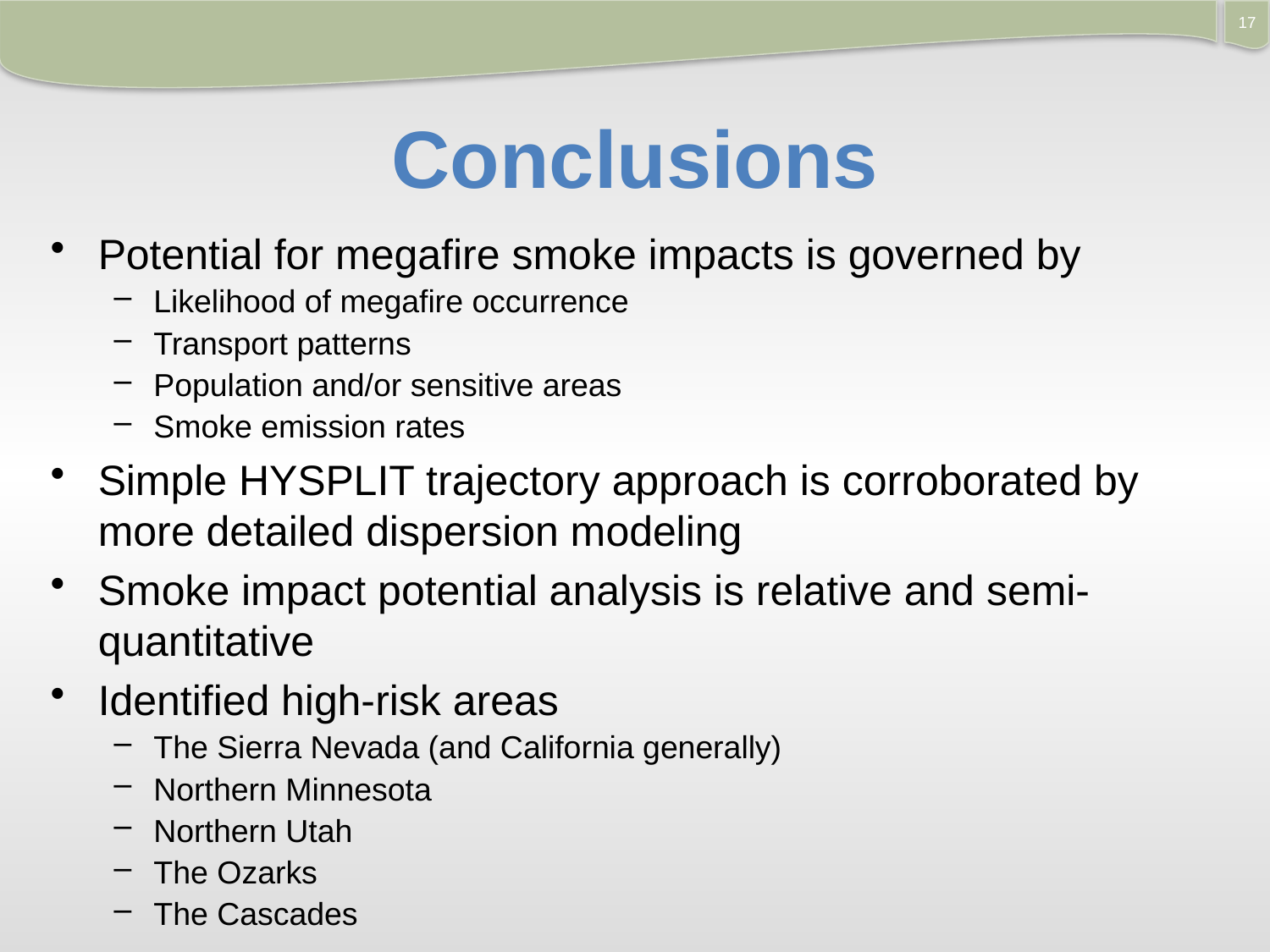

17
# Conclusions
Potential for megafire smoke impacts is governed by
Likelihood of megafire occurrence
Transport patterns
Population and/or sensitive areas
Smoke emission rates
Simple HYSPLIT trajectory approach is corroborated by more detailed dispersion modeling
Smoke impact potential analysis is relative and semi-quantitative
Identified high-risk areas
The Sierra Nevada (and California generally)
Northern Minnesota
Northern Utah
The Ozarks
The Cascades